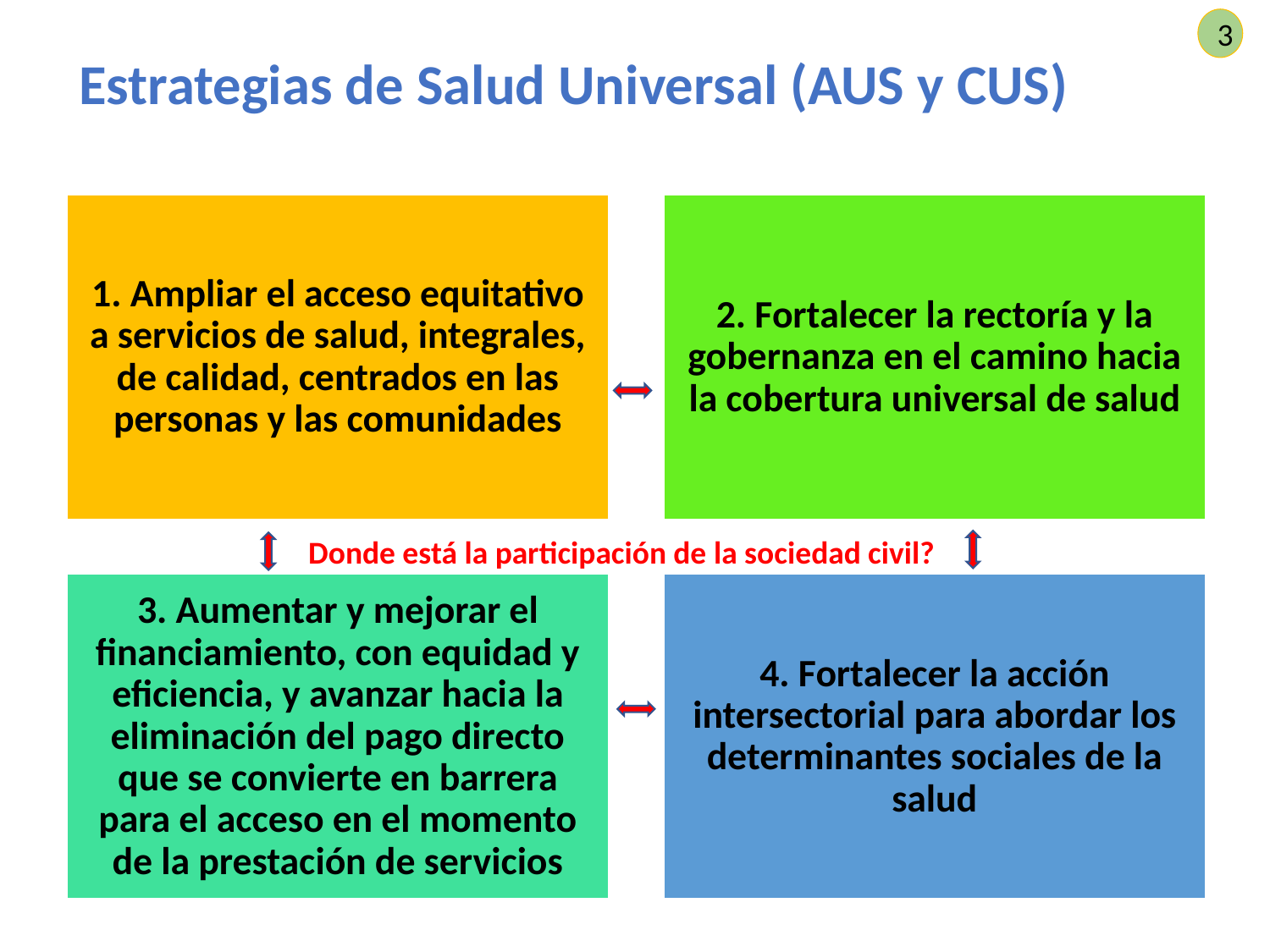

3
Estrategias de Salud Universal (AUS y CUS)
1. Ampliar el acceso equitativo a servicios de salud, integrales, de calidad, centrados en las personas y las comunidades
2. Fortalecer la rectoría y la gobernanza en el camino hacia la cobertura universal de salud
3. Aumentar y mejorar el financiamiento, con equidad y eficiencia, y avanzar hacia la eliminación del pago directo que se convierte en barrera para el acceso en el momento de la prestación de servicios
4. Fortalecer la acción intersectorial para abordar los determinantes sociales de la salud

Donde está la participación de la sociedad civil?